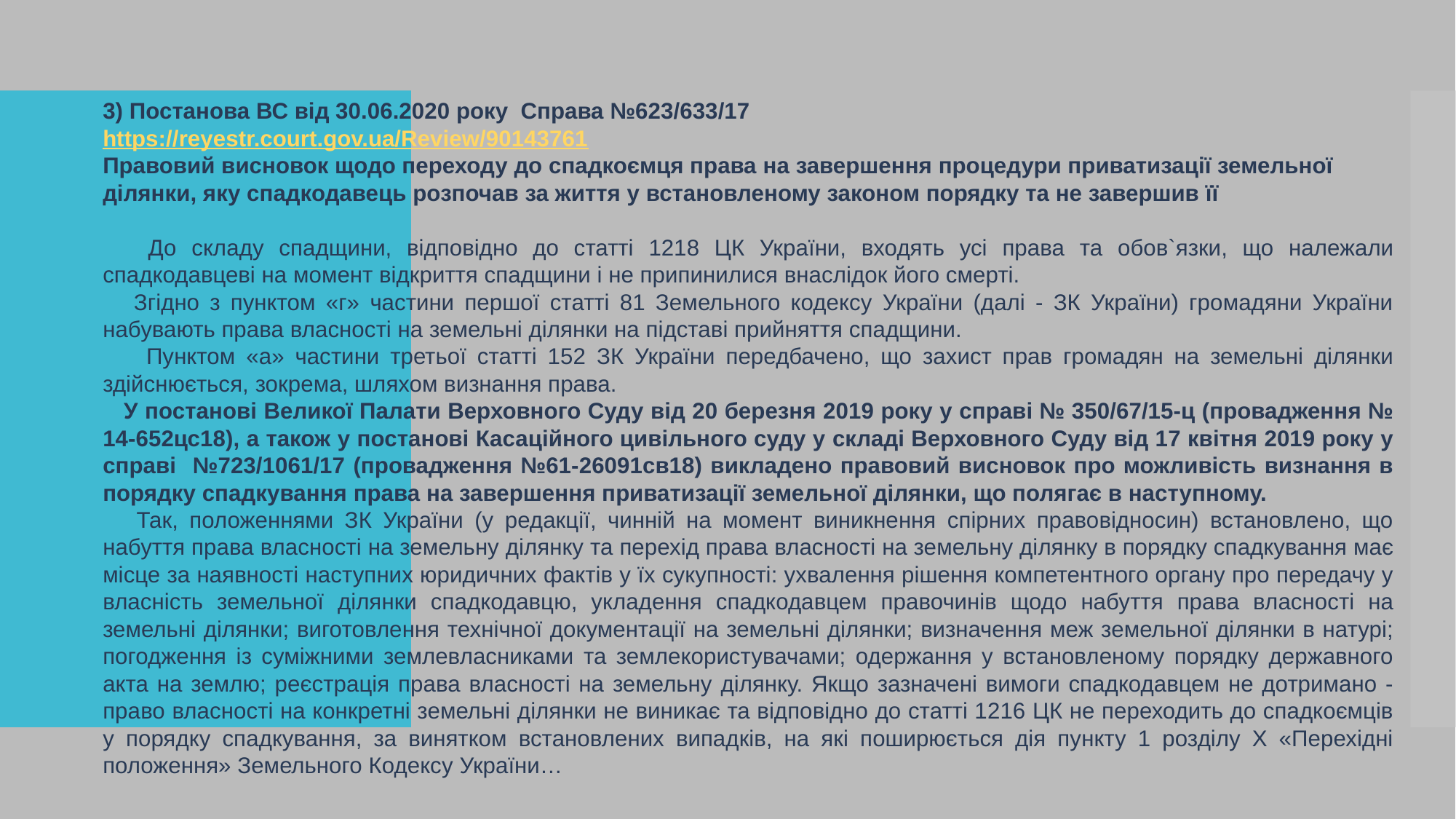

3) Постанова ВС від 30.06.2020 року  Справа №623/633/17
https://reyestr.court.gov.ua/Review/90143761
Правовий висновок щодо переходу до спадкоємця права на завершення процедури приватизації земельної ділянки, яку спадкодавець розпочав за життя у встановленому законом порядку та не завершив її

   До складу спадщини, відповідно до статті 1218 ЦК України, входять усі права та обов`язки, що належали спадкодавцеві на момент відкриття спадщини і не припинилися внаслідок його смерті.
   Згідно з пунктом «г» частини першої статті 81 Земельного кодексу України (далі - ЗК України) громадяни України набувають права власності на земельні ділянки на підставі прийняття спадщини.
    Пунктом «а» частини третьої статті 152 ЗК України передбачено, що захист прав громадян на земельні ділянки здійснюється, зокрема, шляхом визнання права.
   У постанові Великої Палати Верховного Суду від 20 березня 2019 року у справі № 350/67/15-ц (провадження № 14-652цс18), а також у постанові Касаційного цивільного суду у складі Верховного Суду від 17 квітня 2019 року у справі  №723/1061/17 (провадження №61-26091св18) викладено правовий висновок про можливість визнання в порядку спадкування права на завершення приватизації земельної ділянки, що полягає в наступному.
   Так, положеннями ЗК України (у редакції, чинній на момент виникнення спірних правовідносин) встановлено, що набуття права власності на земельну ділянку та перехід права власності на земельну ділянку в порядку спадкування має місце за наявності наступних юридичних фактів у їх сукупності: ухвалення рішення компетентного органу про передачу у власність земельної ділянки спадкодавцю, укладення спадкодавцем правочинів щодо набуття права власності на земельні ділянки; виготовлення технічної документації на земельні ділянки; визначення меж земельної ділянки в натурі; погодження із суміжними землевласниками та землекористувачами; одержання у встановленому порядку державного акта на землю; реєстрація права власності на земельну ділянку. Якщо зазначені вимоги спадкодавцем не дотримано - право власності на конкретні земельні ділянки не виникає та відповідно до статті 1216 ЦК не переходить до спадкоємців у порядку спадкування, за винятком встановлених випадків, на які поширюється дія пункту 1 розділу X «Перехідні положення» Земельного Кодексу України…